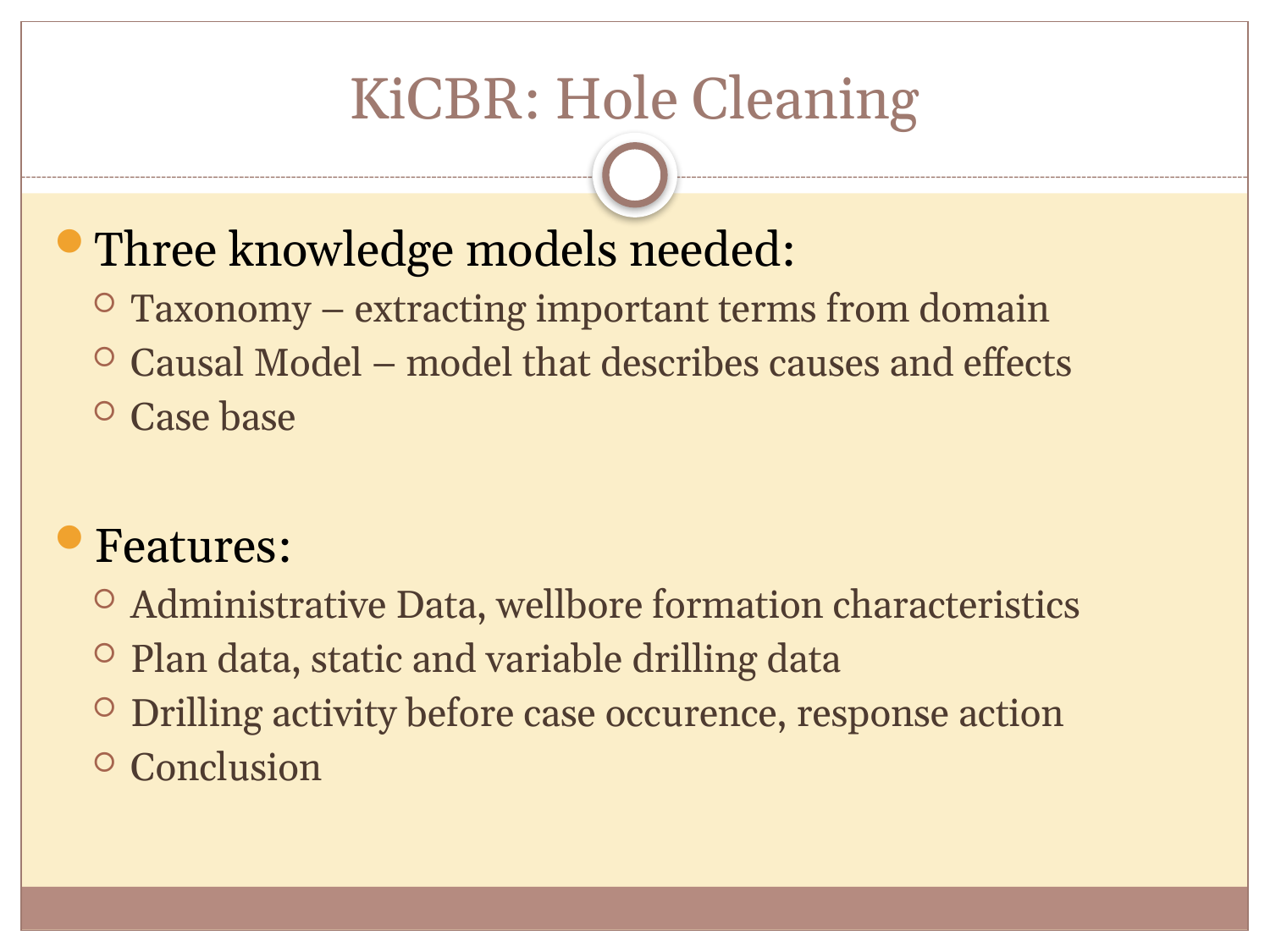

# KiCBR: Hole Cleaning
Three knowledge models needed:
Taxonomy – extracting important terms from domain
Causal Model – model that describes causes and effects
Case base

Features:
Administrative Data, wellbore formation characteristics
Plan data, static and variable drilling data
Drilling activity before case occurence, response action
Conclusion